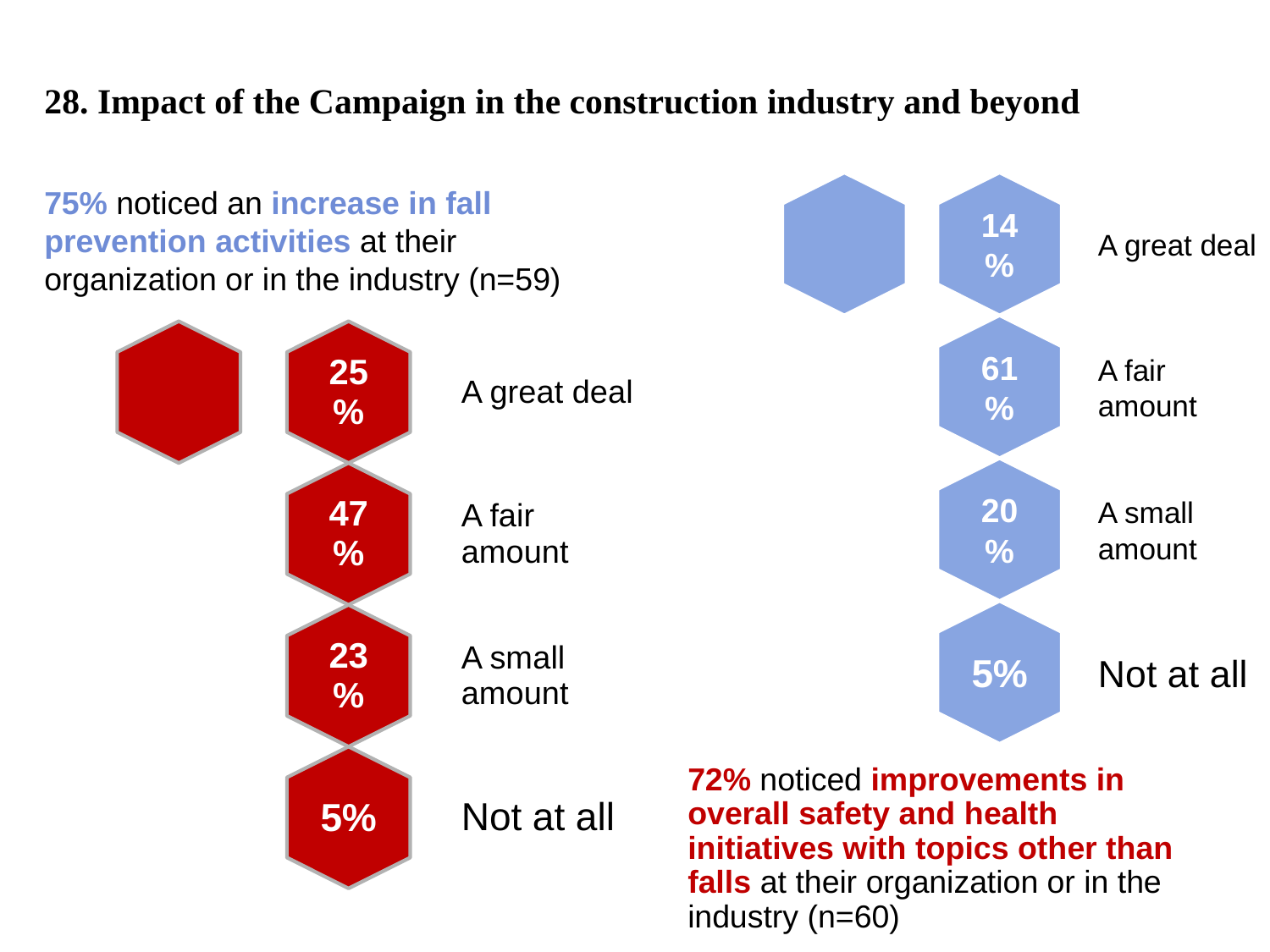

# 28. Impact of the Campaign in the construction industry and beyond
14%
A great deal
61%
A fair amount
20%
A small amount
5%
Not at all
75% noticed an increase in fall prevention activities at their organization or in the industry (n=59)

25%
A great deal
47%
A fair amount
23%
A small amount
5%
Not at all
72% noticed improvements in overall safety and health initiatives with topics other than falls at their organization or in the industry (n=60)